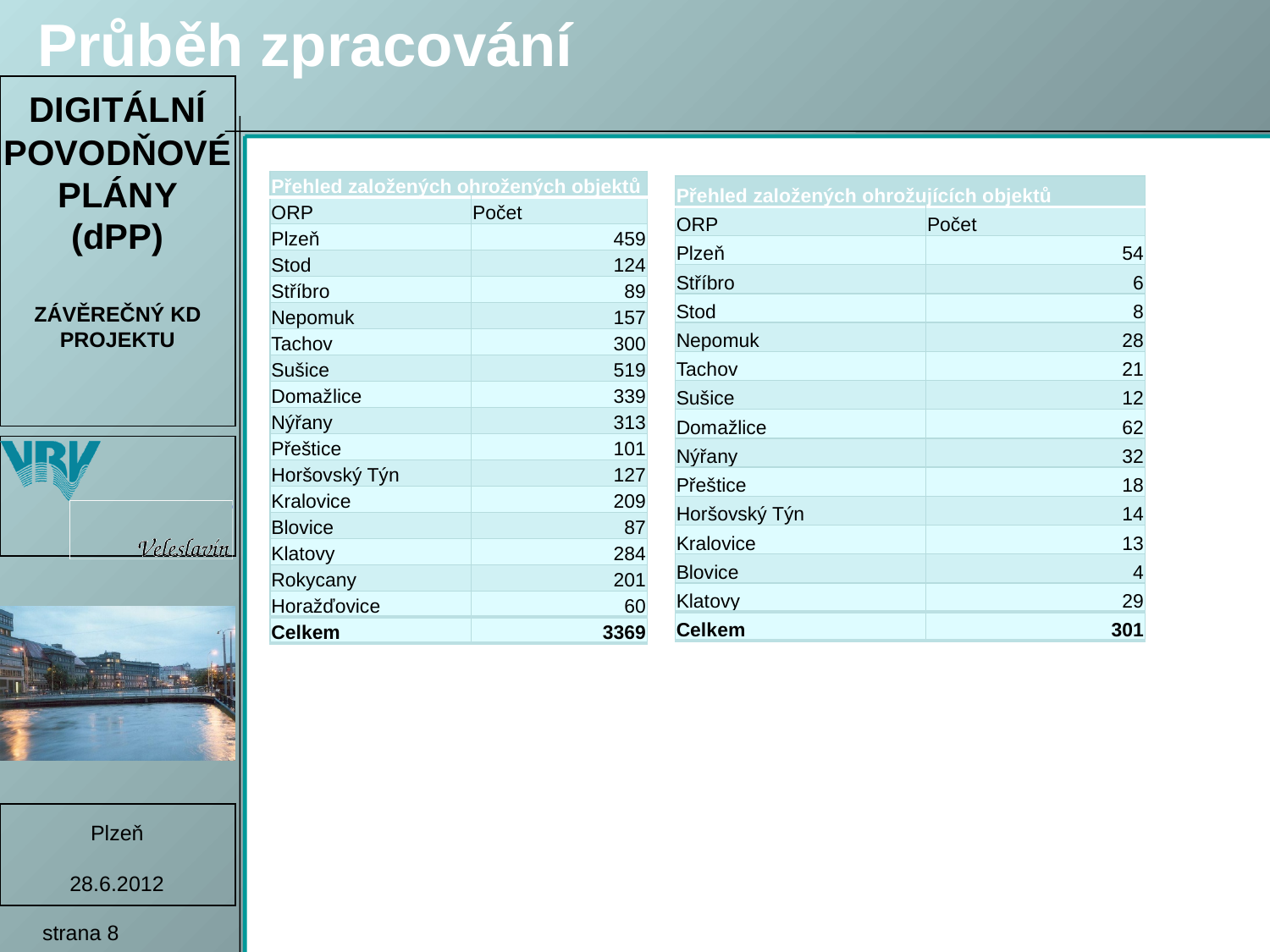

Průběh zpracování
| Přehled založených ohrožených objektů |  |
| --- | --- |
| ORP | Počet |
| Plzeň | 459 |
| Stod | 124 |
| Stříbro | 89 |
| Nepomuk | 157 |
| Tachov | 300 |
| Sušice | 519 |
| Domažlice | 339 |
| Nýřany | 313 |
| Přeštice | 101 |
| Horšovský Týn | 127 |
| Kralovice | 209 |
| Blovice | 87 |
| Klatovy | 284 |
| Rokycany | 201 |
| Horažďovice | 60 |
| Celkem | 3369 |
| Přehled založených ohrožujících objektů |  |
| --- | --- |
| ORP | Počet |
| Plzeň | 54 |
| Stříbro | 6 |
| Stod | 8 |
| Nepomuk | 28 |
| Tachov | 21 |
| Sušice | 12 |
| Domažlice | 62 |
| Nýřany | 32 |
| Přeštice | 18 |
| Horšovský Týn | 14 |
| Kralovice | 13 |
| Blovice | 4 |
| Klatovy | 29 |
| Celkem | 301 |